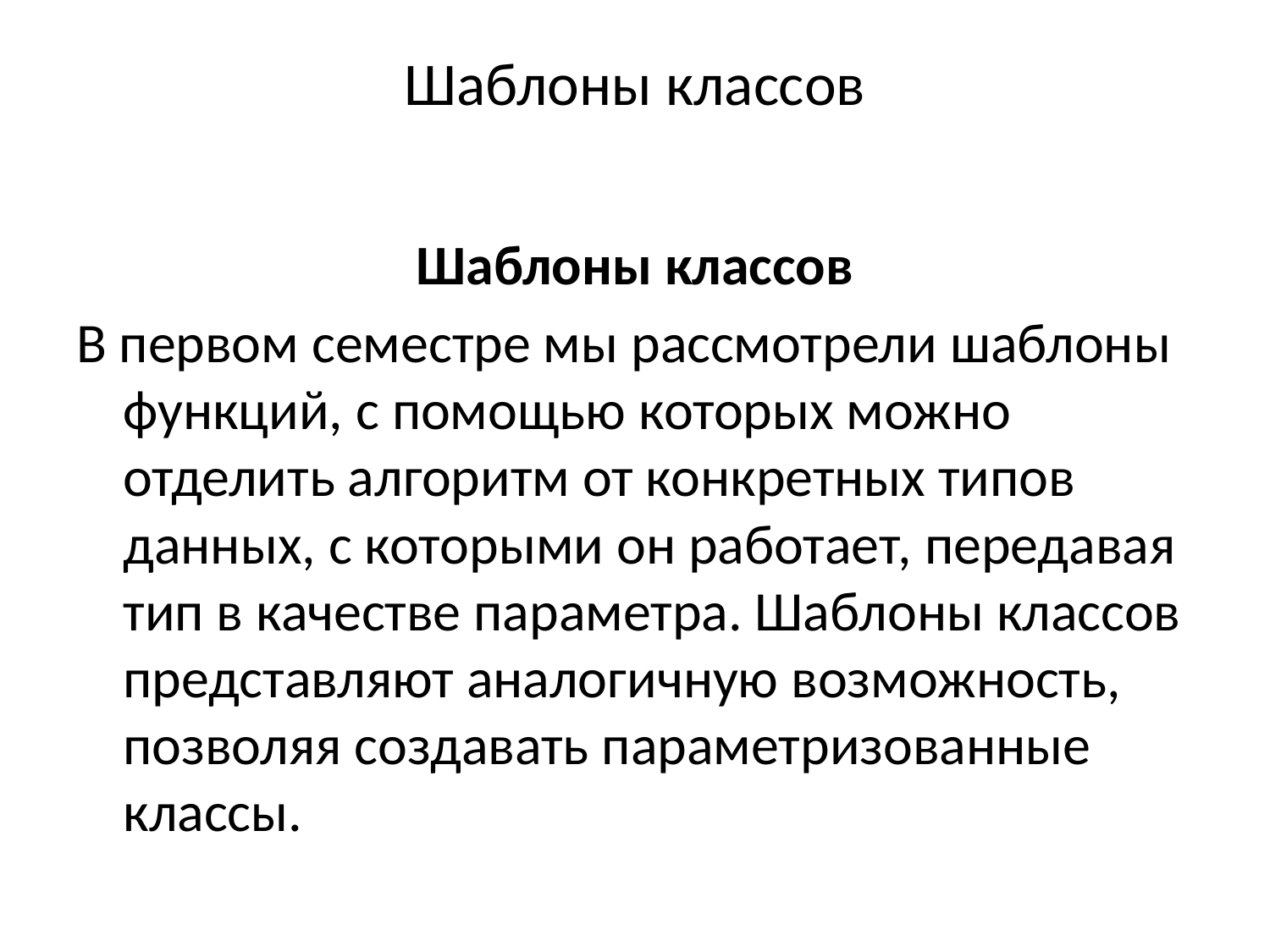

# Шаблоны классов
Шаблоны классов
В первом семестре мы рассмотрели шаблоны функций, с помощью которых можно отделить алгоритм от конкретных типов данных, с которыми он работает, передавая тип в качестве параметра. Шаблоны классов представляют аналогичную возможность, позволяя создавать параметризованные классы.